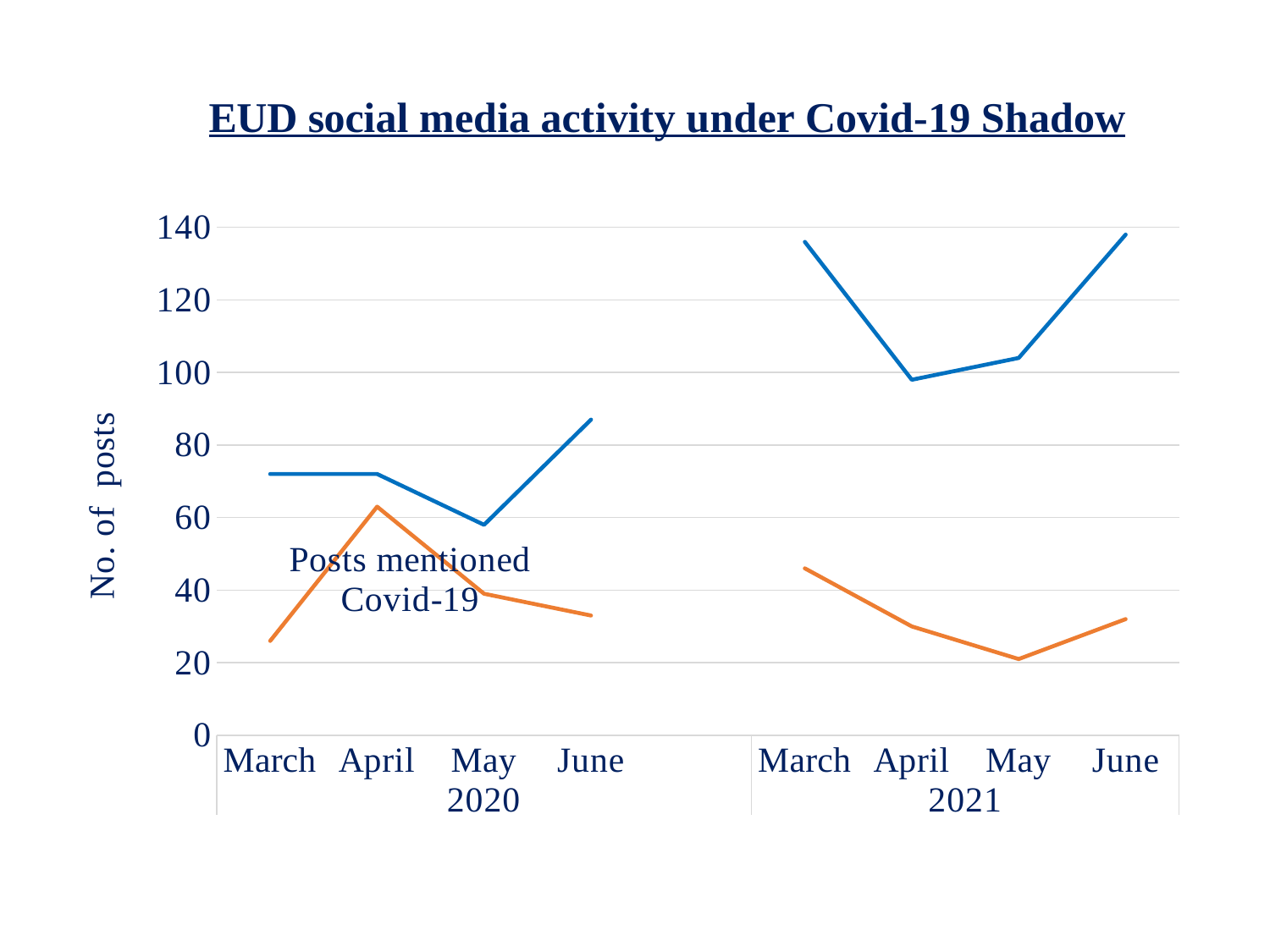

### Chart: EUD social media activity under Covid-19 Shadow

| Category | Total post | Posts mentioned Covid-19 |
|---|---|---|
| March | 72.0 | 26.0 |
| April | 72.0 | 63.0 |
| May | 58.0 | 39.0 |
| June | 87.0 | 33.0 |
|  | None | None |
| March | 136.0 | 46.0 |
| April | 98.0 | 30.0 |
| May | 104.0 | 21.0 |
| June | 138.0 | 32.0 |